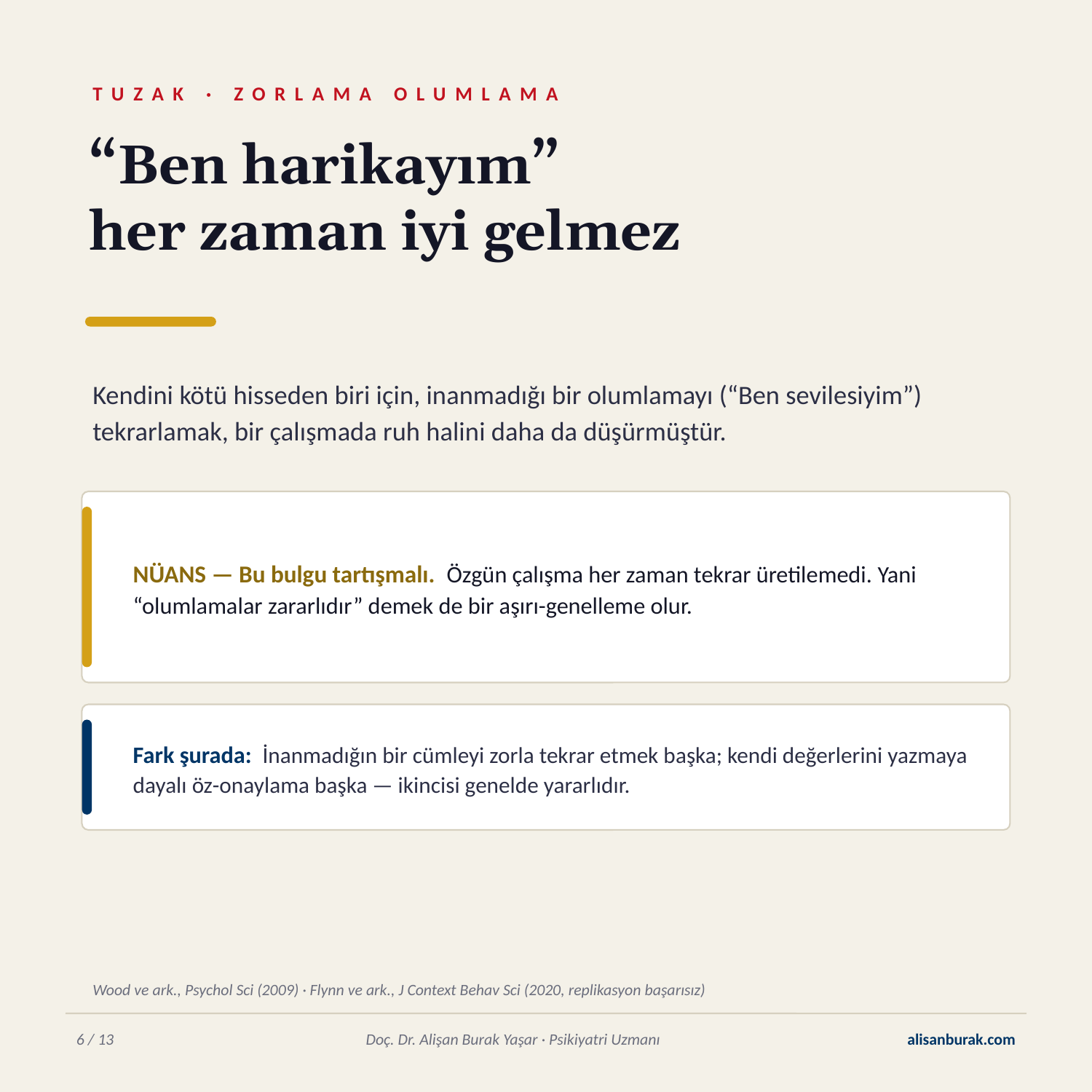

TUZAK · ZORLAMA OLUMLAMA
“Ben harikayım”
her zaman iyi gelmez

Kendini kötü hisseden biri için, inanmadığı bir olumlamayı (“Ben sevilesiyim”) tekrarlamak, bir çalışmada ruh halini daha da düşürmüştür.

NÜANS — Bu bulgu tartışmalı.  Özgün çalışma her zaman tekrar üretilemedi. Yani “olumlamalar zararlıdır” demek de bir aşırı-genelleme olur.

Fark şurada:  İnanmadığın bir cümleyi zorla tekrar etmek başka; kendi değerlerini yazmaya dayalı öz-onaylama başka — ikincisi genelde yararlıdır.

Wood ve ark., Psychol Sci (2009) · Flynn ve ark., J Context Behav Sci (2020, replikasyon başarısız)

6 / 13
Doç. Dr. Alişan Burak Yaşar · Psikiyatri Uzmanı
alisanburak.com